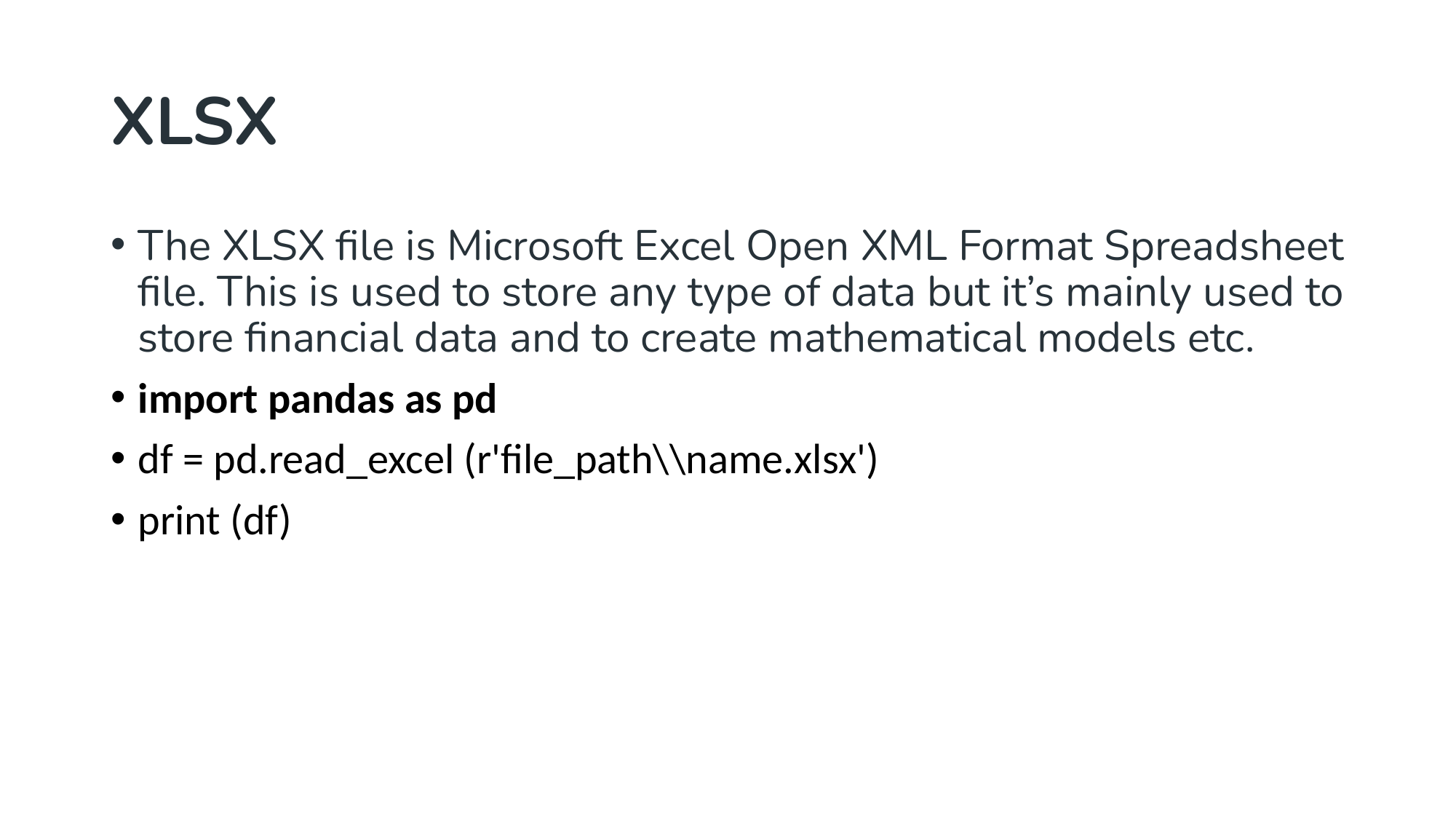

# XLSX
The XLSX file is Microsoft Excel Open XML Format Spreadsheet file. This is used to store any type of data but it’s mainly used to store financial data and to create mathematical models etc.
import pandas as pd
df = pd.read_excel (r'file_path\\name.xlsx')
print (df)